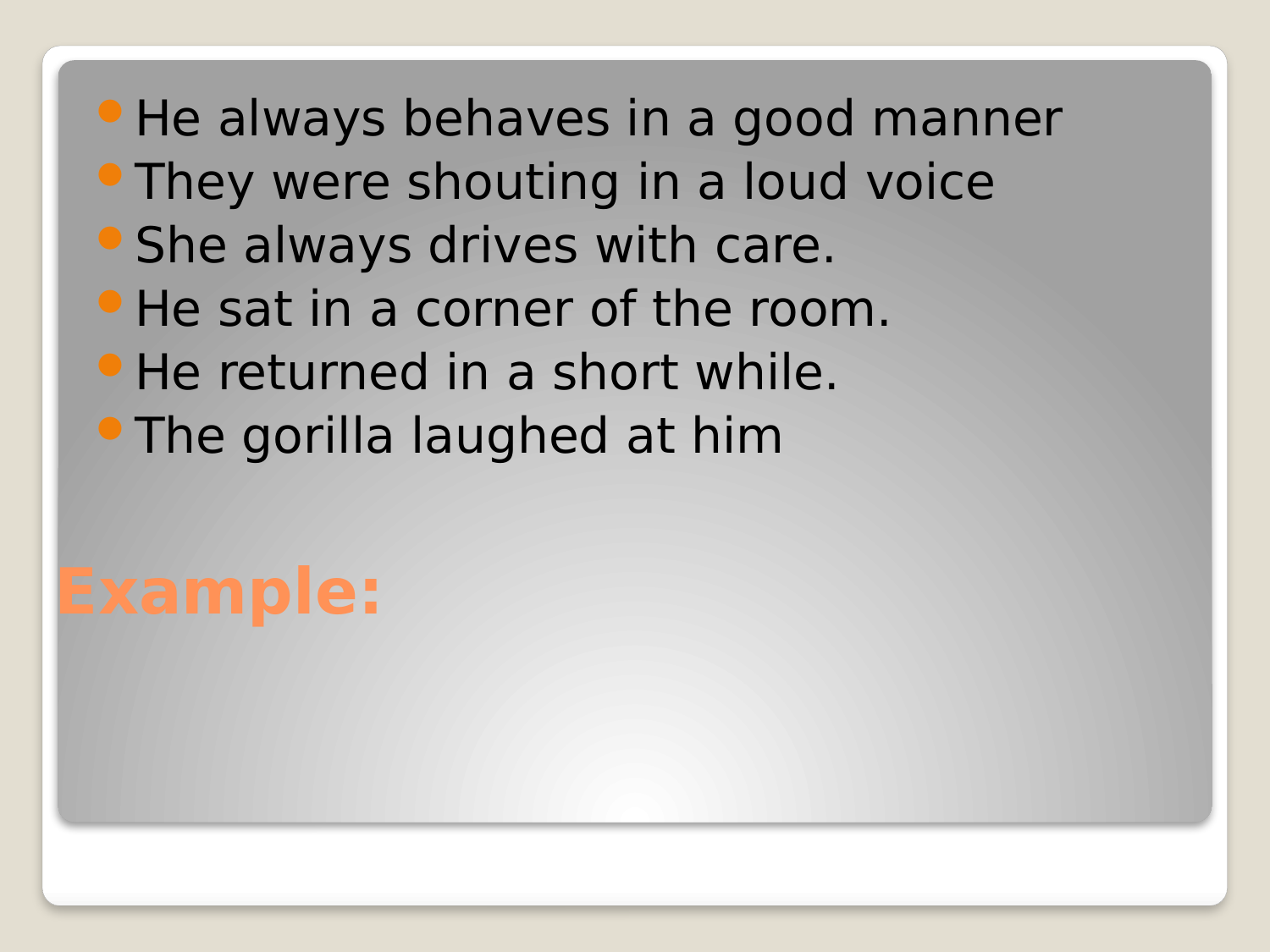

He always behaves in a good manner
They were shouting in a loud voice
She always drives with care.
He sat in a corner of the room.
He returned in a short while.
The gorilla laughed at him

# Example: